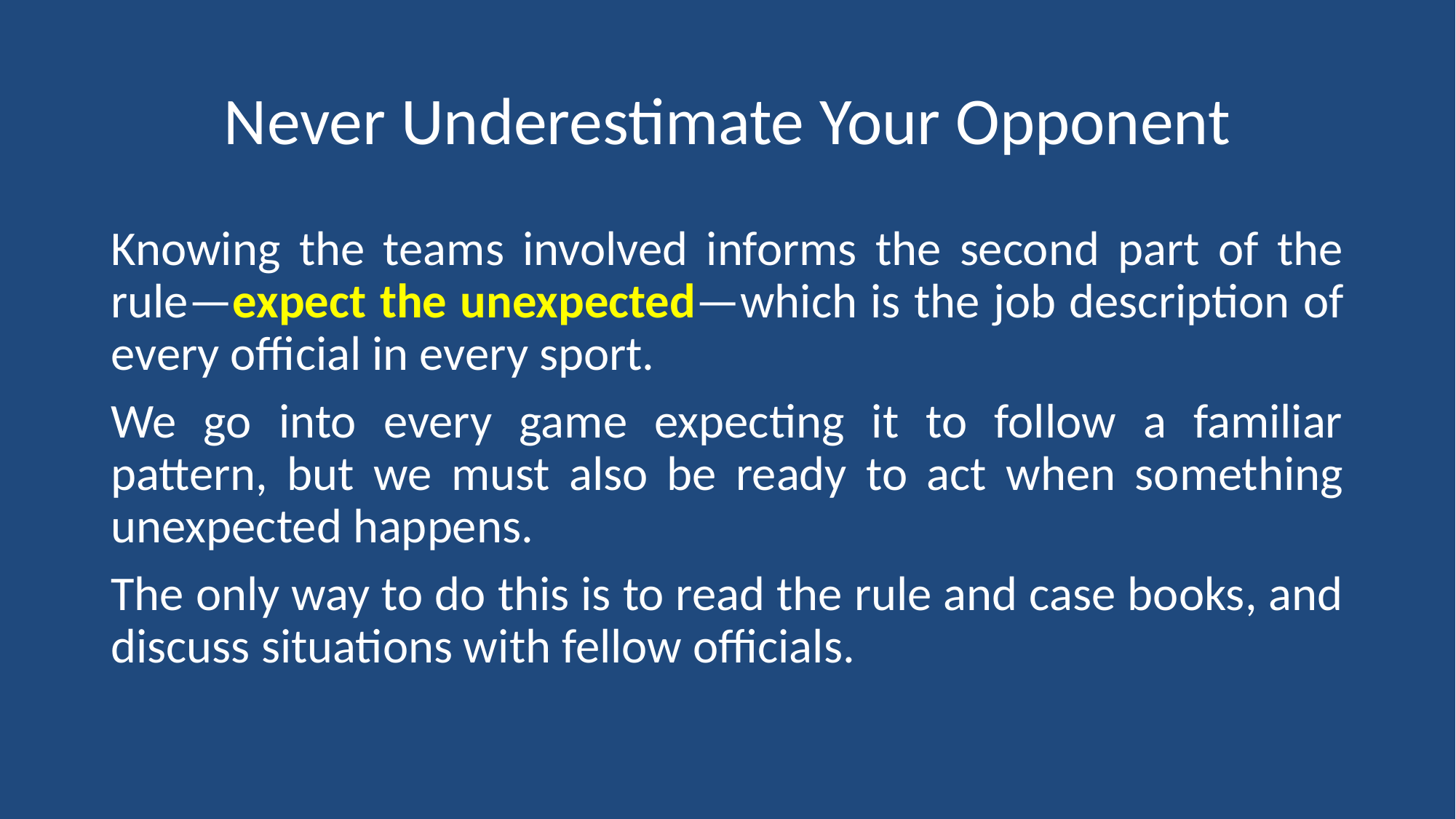

# Never Underestimate Your Opponent
Knowing the teams involved informs the second part of the rule—expect the unexpected—which is the job description of every official in every sport.
We go into every game expecting it to follow a familiar pattern, but we must also be ready to act when something unexpected happens.
The only way to do this is to read the rule and case books, and discuss situations with fellow officials.